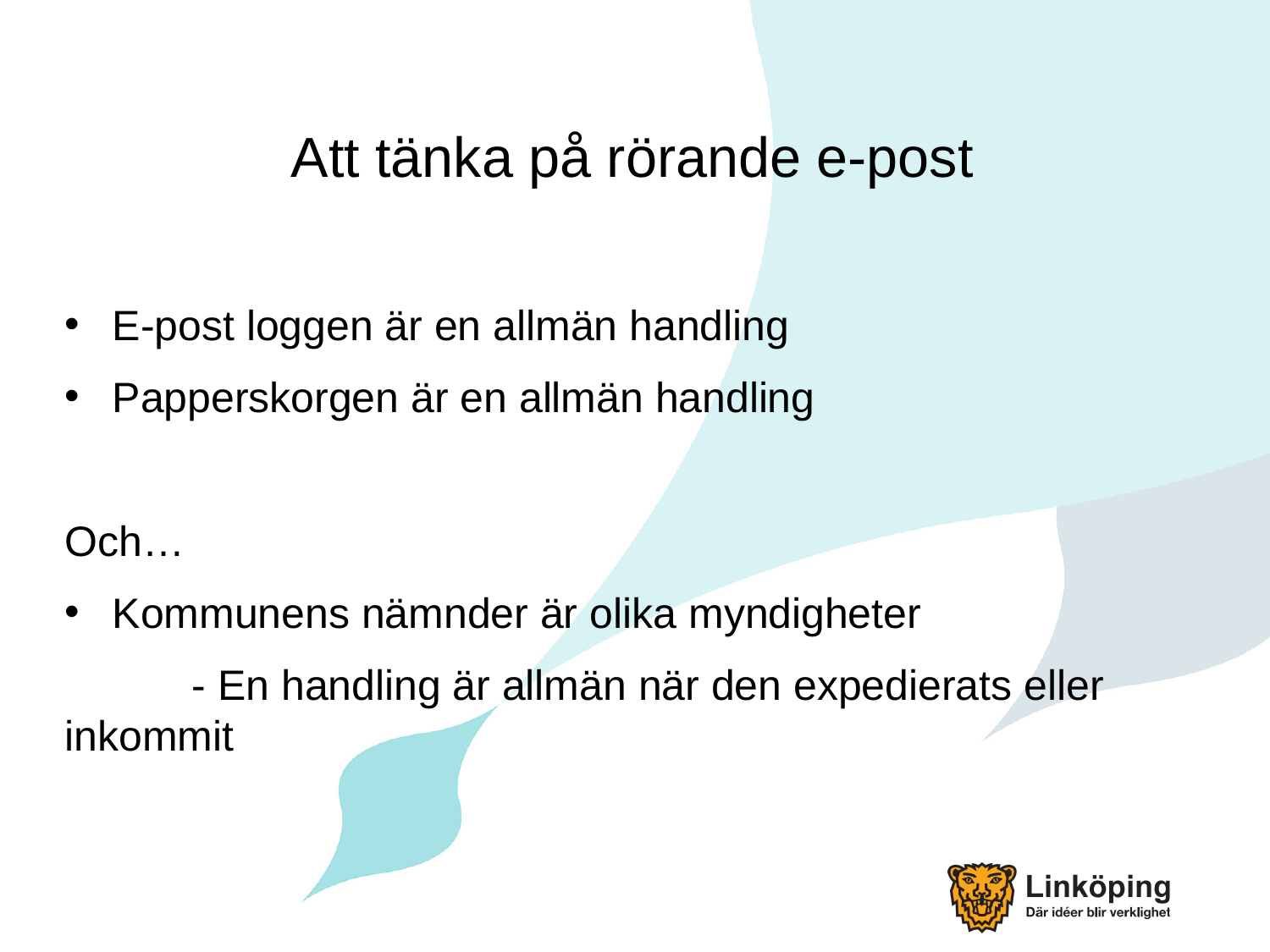

# Att tänka på rörande e-post

E-post loggen är en allmän handling
Papperskorgen är en allmän handling

Och…
Kommunens nämnder är olika myndigheter
	- En handling är allmän när den expedierats eller inkommit